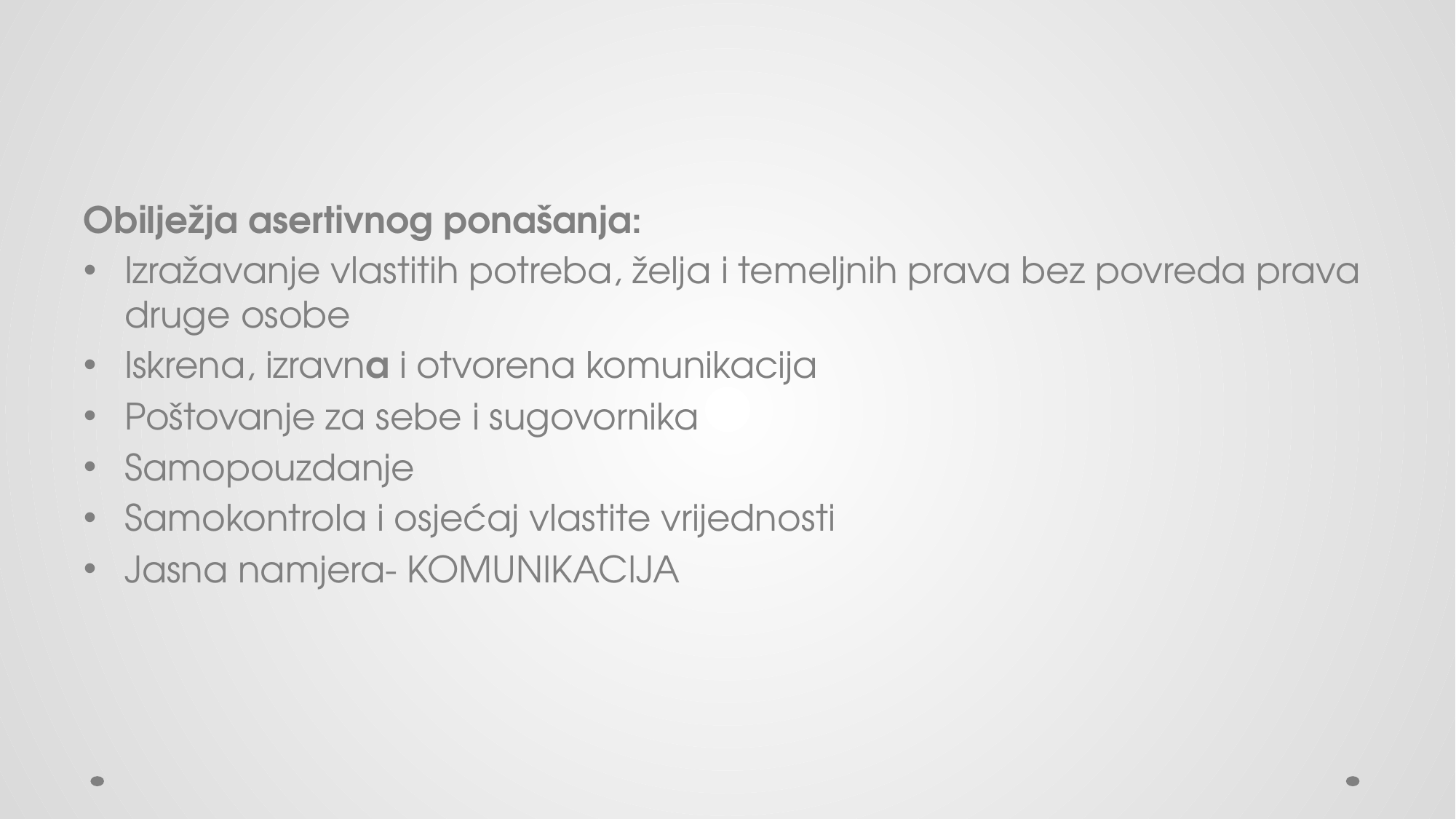

#
Obilježja asertivnog ponašanja:
Izražavanje vlastitih potreba, želja i temeljnih prava bez povreda prava druge osobe
Iskrena, izravna i otvorena komunikacija
Poštovanje za sebe i sugovornika
Samopouzdanje
Samokontrola i osjećaj vlastite vrijednosti
Jasna namjera- KOMUNIKACIJA